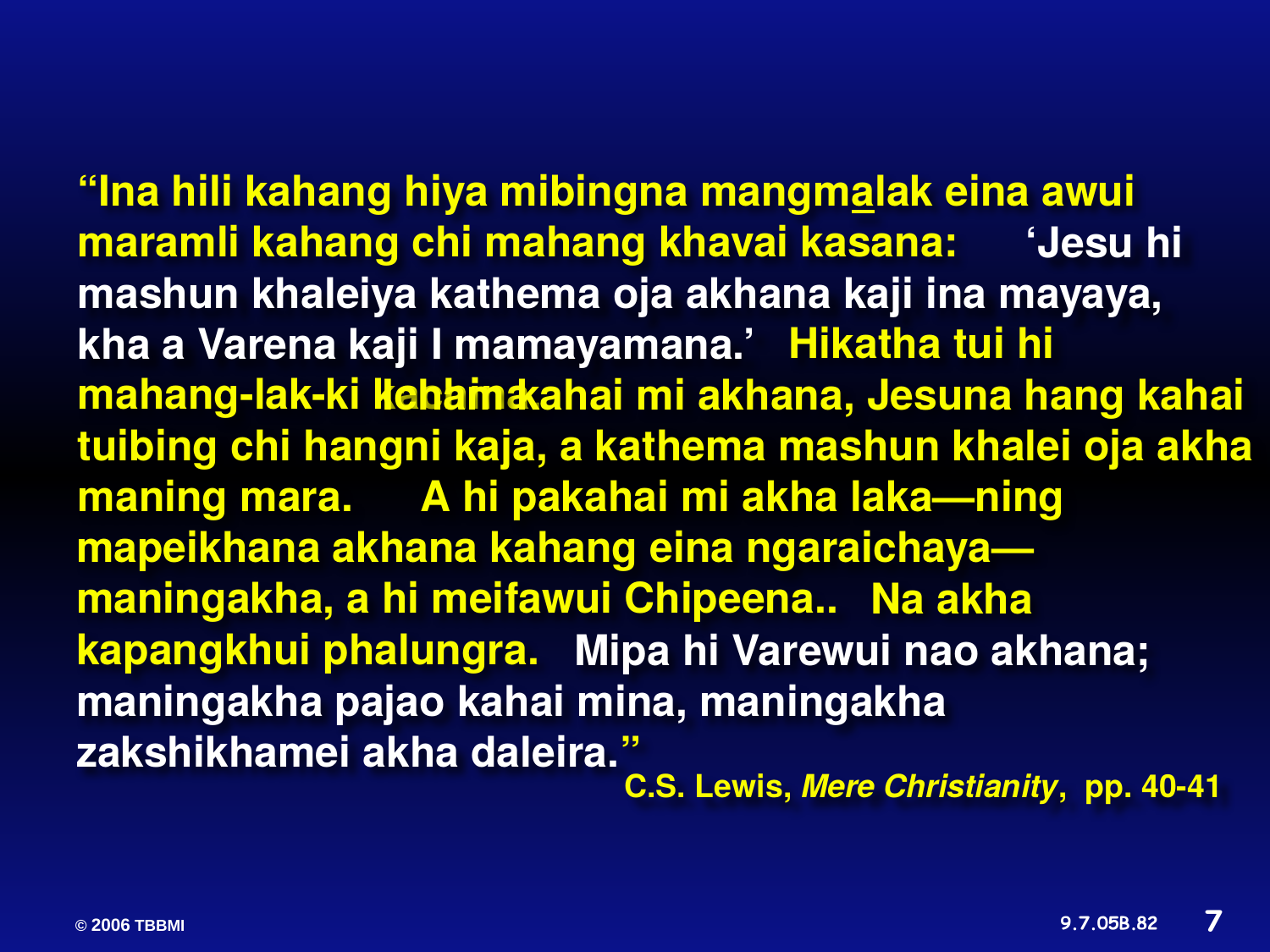

“Ina hili kahang hiya mibingna mangmalak eina awui maramli kahang chi mahang khavai kasana:

                                                                                ‘Jesu hi mashun khaleiya kathema oja akhana kaji ina mayaya, kha a Varena kaji I mamayamana.’
                                                            Hikatha tui hi mahang-lak-ki kachina.
	               Icham kahai mi akhana, Jesuna hang kahai tuibing chi hangni kaja, a kathema mashun khalei oja akha maning mara.
                             A hi pakahai mi akha laka—ning mapeikhana akhana kahang eina ngaraichaya—maningakha, a hi meifawui Chipeena..

                                                                   Na akha kapangkhui phalungra.
                                          Mipa hi Varewui nao akhana; maningakha pajao kahai mina, maningakha zakshikhamei akha daleira.”

C.S. Lewis, Mere Christianity,  pp. 40-41
7

82